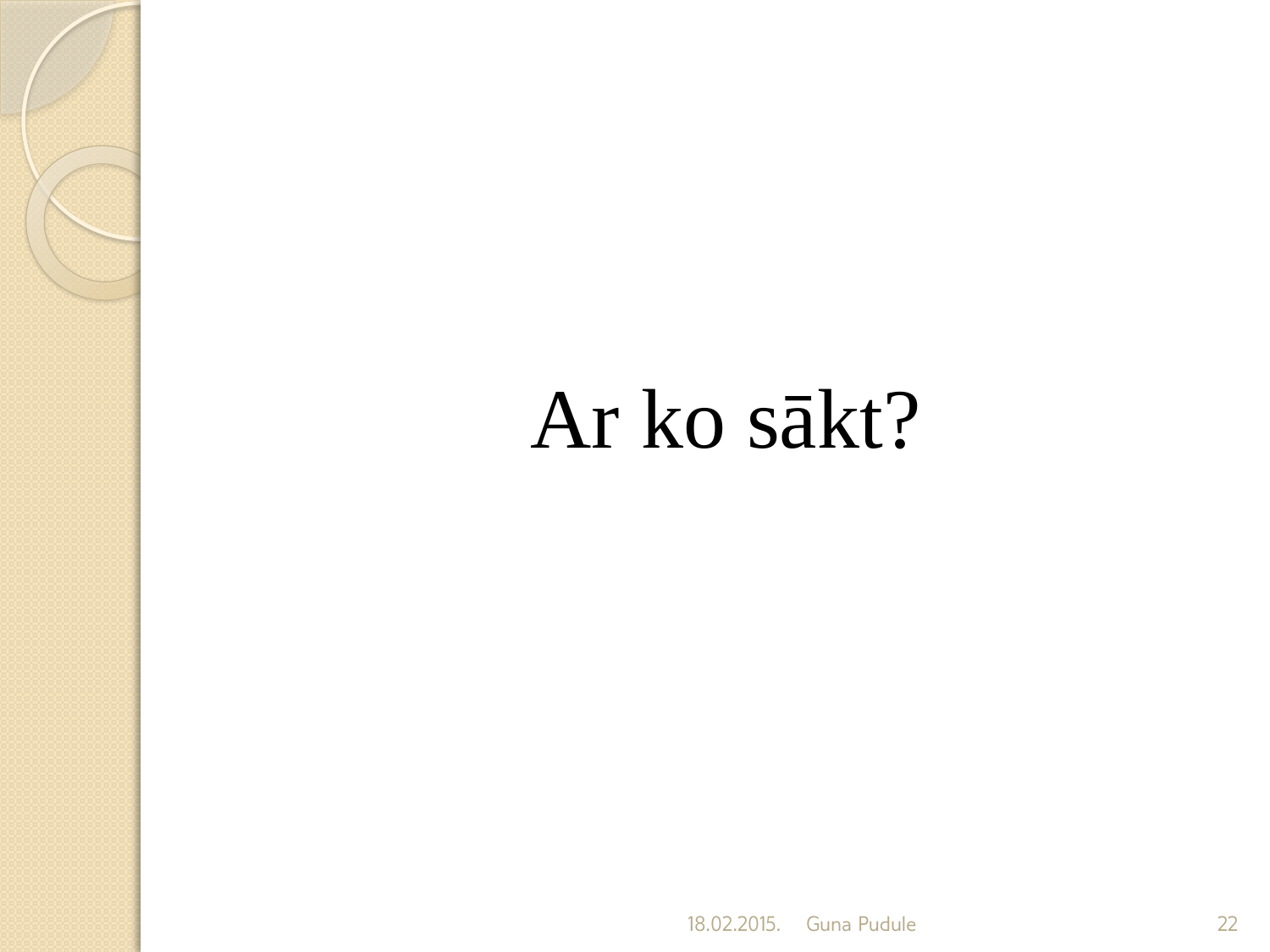

Ar ko sākt?
18.02.2015.
Guna Pudule
22